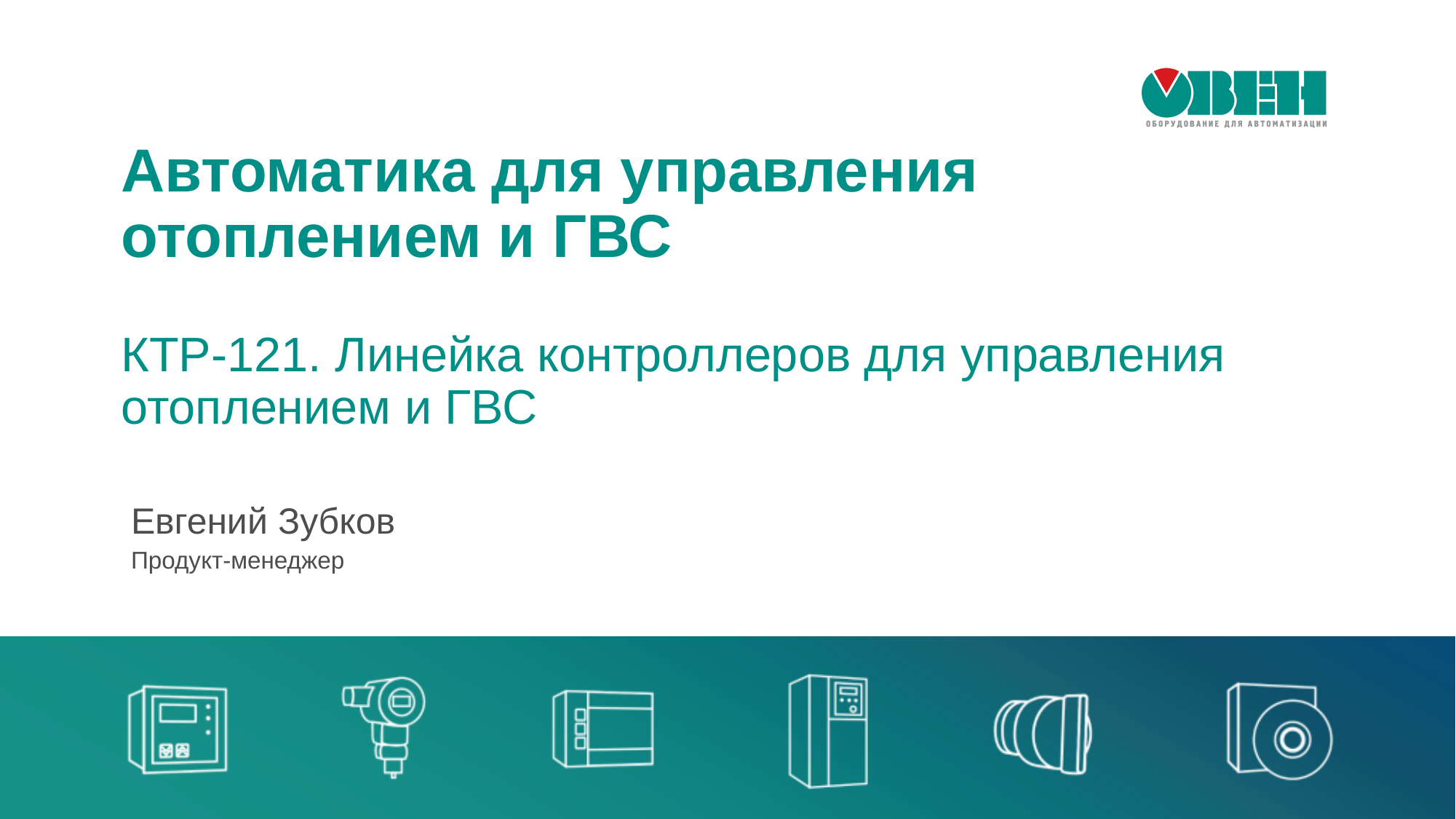

Автоматика для управления
отоплением и ГВС

КТР-121. Линейка контроллеров для управления отоплением и ГВС
Евгений Зубков
Продукт-менеджер